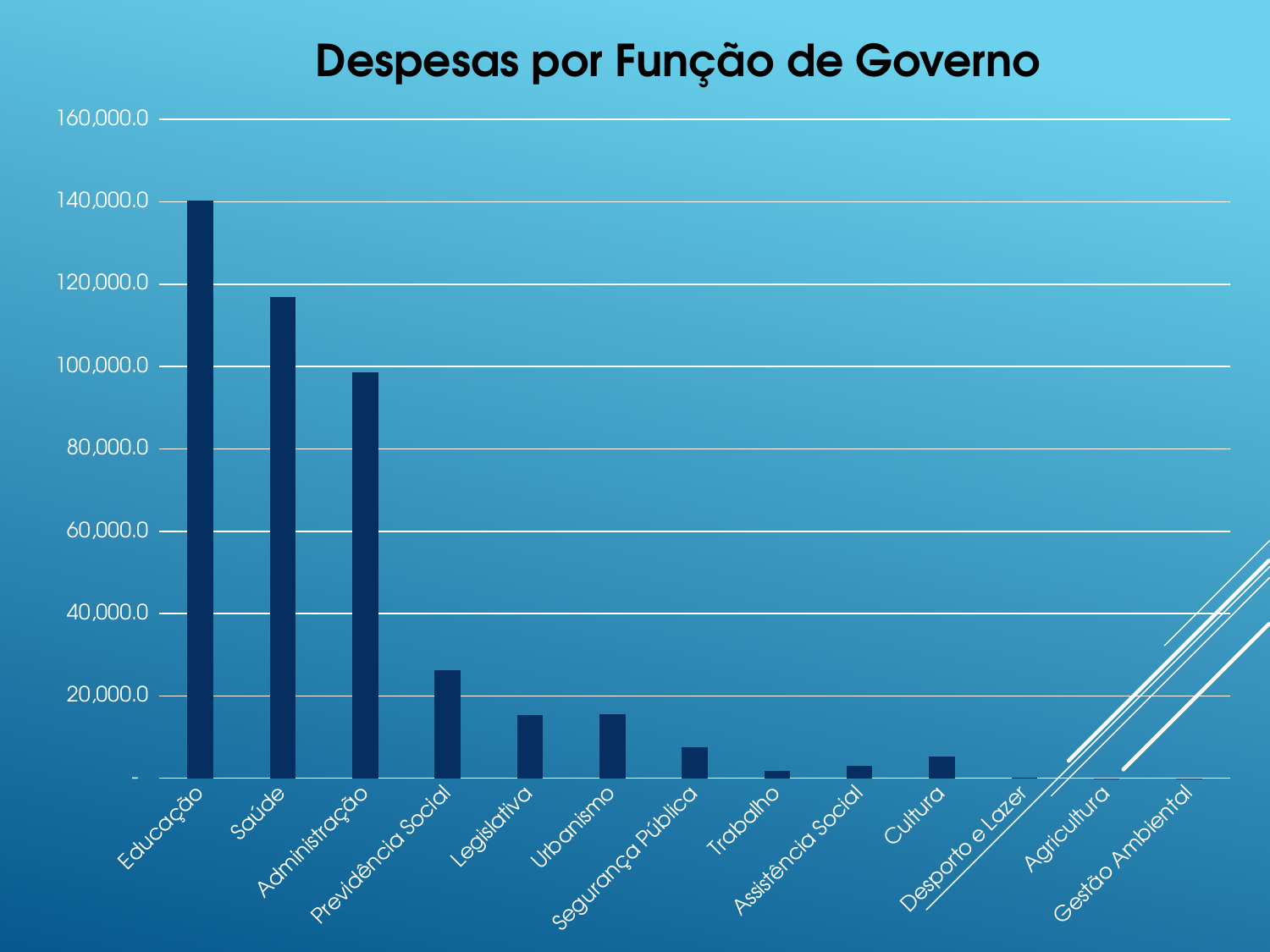

Despesas por Função de Governo

### Chart

| Category |  |
|---|---|
| Educação | 140410.36 |
| Saúde | 116805.54 |
| Administração | 98616.96 |
| Previdência Social | 26145.73 |
| Legislativa | 15341.1 |
| Urbanismo | 15641.32 |
| Segurança Pública | 7507.7 |
| Trabalho | 1770.7 |
| Assistência Social | 3042.2 |
| Cultura | 5291.01 |
| Desporto e Lazer | 102.93 |
| Agricultura | 13.14 |
| Gestão Ambiental | 1.15 |